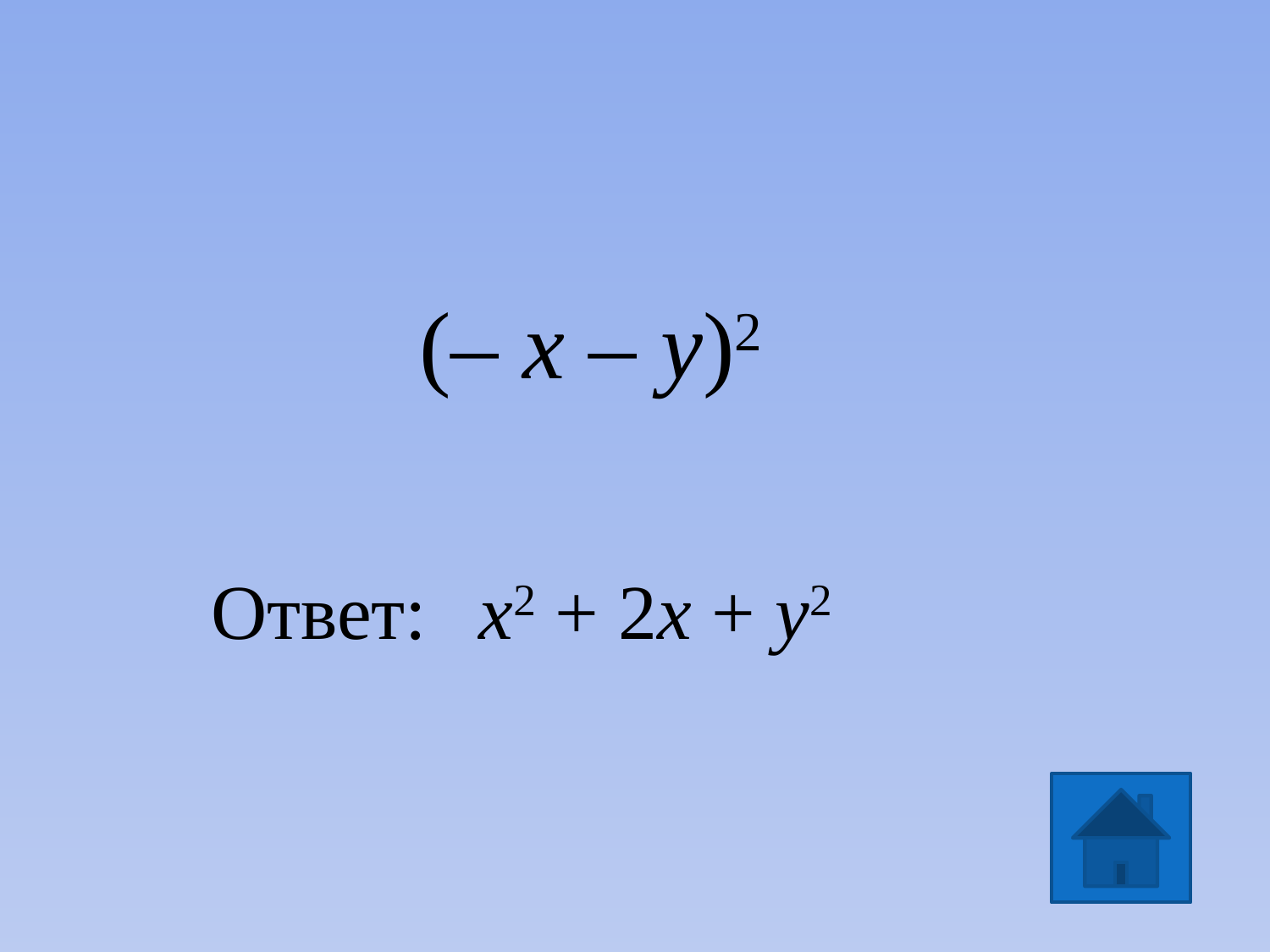

(– х – у)2
Ответ:
х2 + 2х + у2